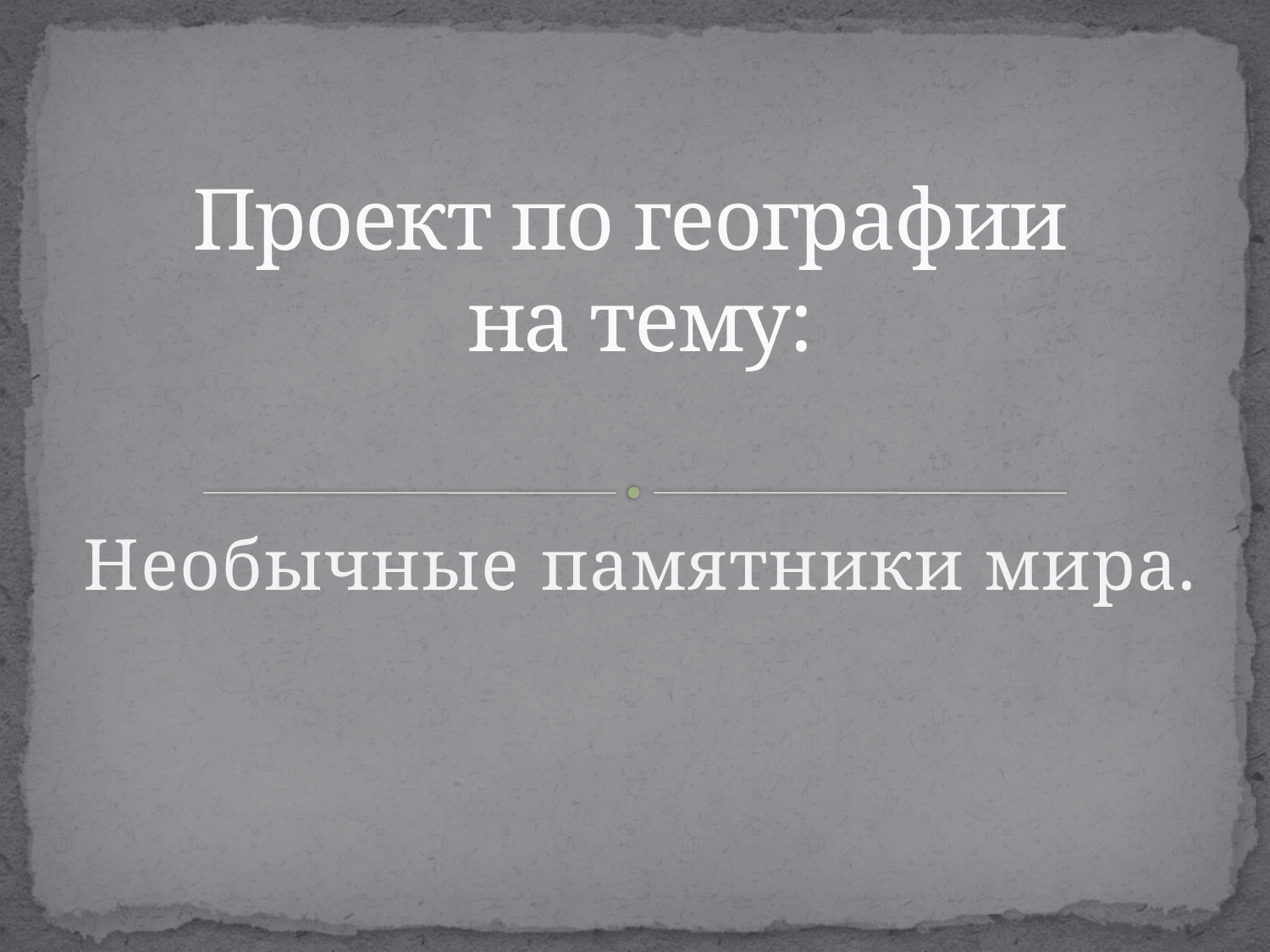

# Проект по географии  на тему:
Необычные памятники мира.